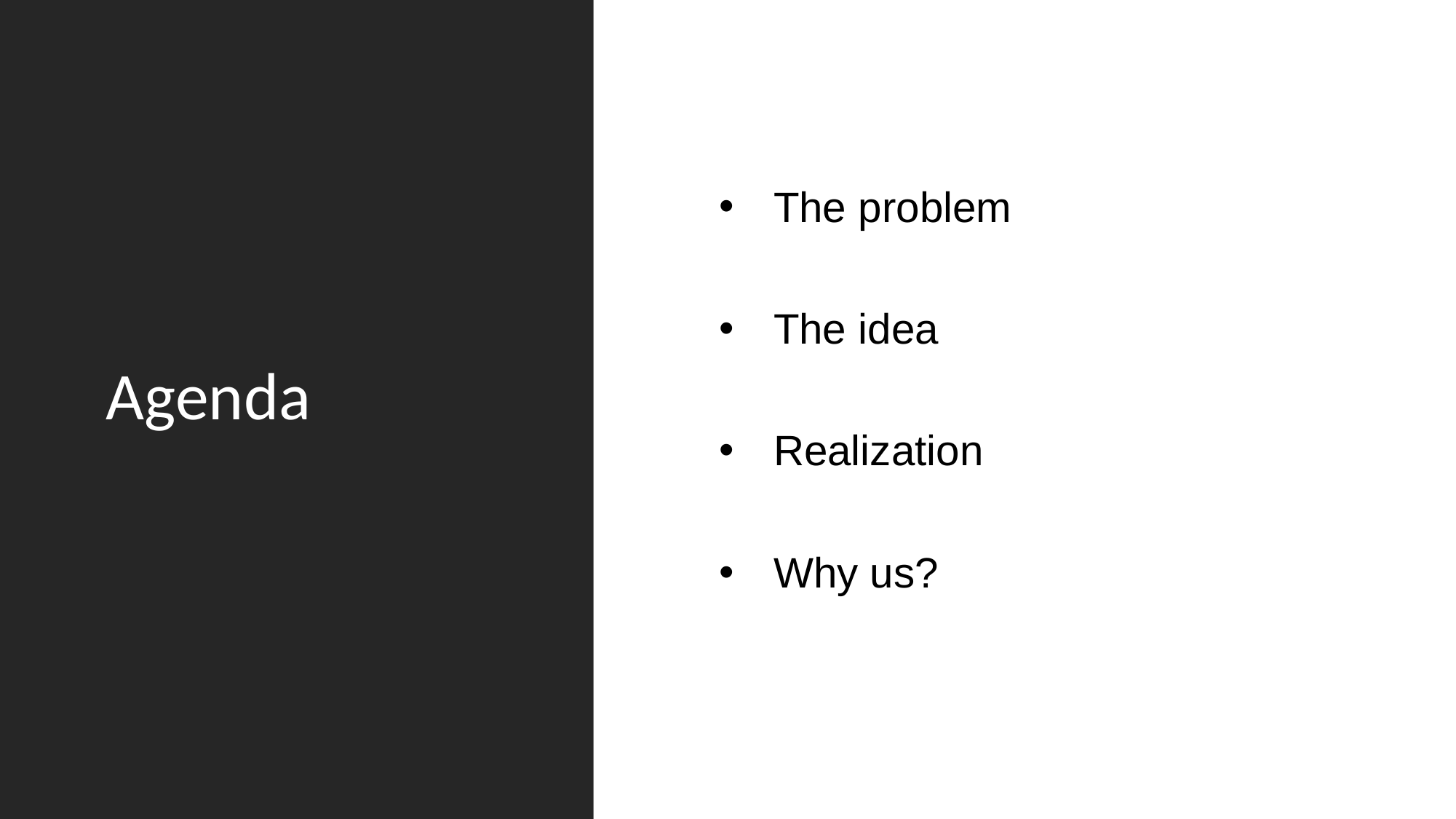

# Agenda
The problem

The idea

Realization

Why us?